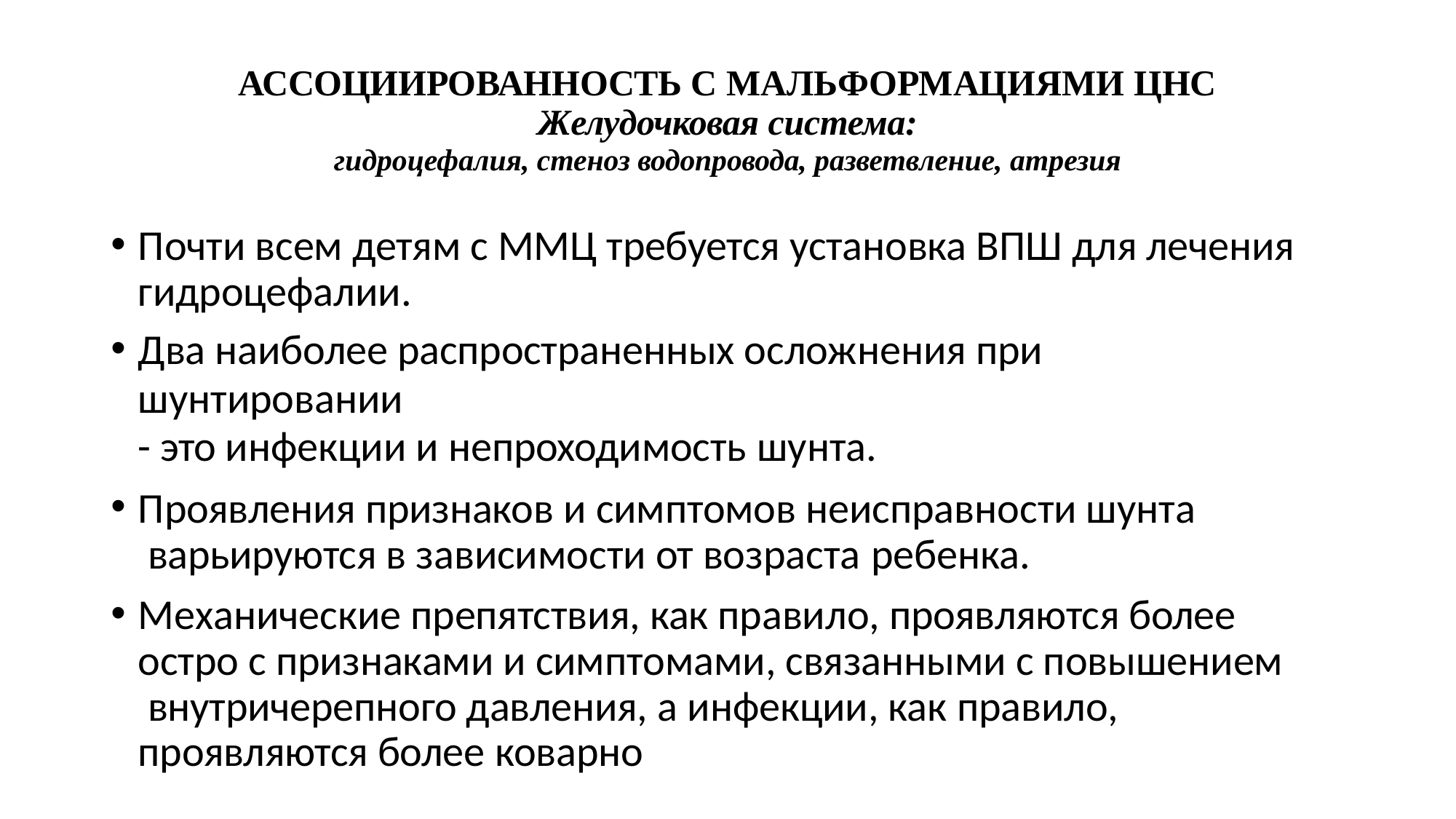

АССОЦИИРОВАННОСТЬ С МАЛЬФОРМАЦИЯМИ ЦНС
Желудочковая система:
гидроцефалия, стеноз водопровода, разветвление, атрезия

Почти всем детям с MMЦ требуется установка ВПШ для лечения  гидроцефалии.
Два наиболее распространенных осложнения при шунтировании
- это инфекции и непроходимость шунта.
Проявления признаков и симптомов неисправности шунта  варьируются в зависимости от возраста ребенка.
Механические препятствия, как правило, проявляются более  остро с признаками и симптомами, связанными с повышением  внутричерепного давления, а инфекции, как правило,
проявляются более коварно